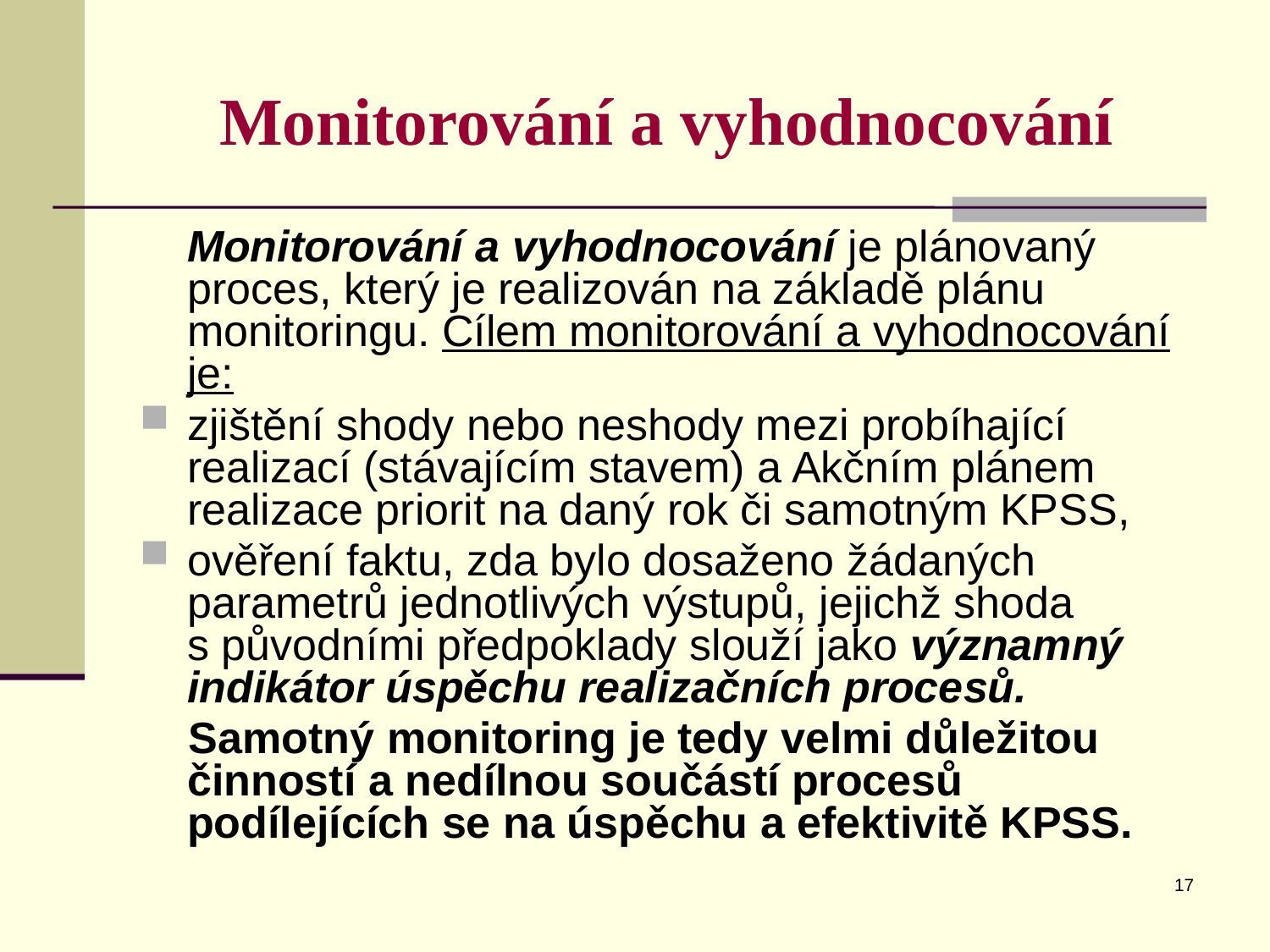

# Monitorování a vyhodnocování
    Monitorování a vyhodnocování je plánovaný proces, který je realizován na základě plánu monitoringu. Cílem monitorování a vyhodnocování je:
zjištění shody nebo neshody mezi probíhající realizací (stávajícím stavem) a Akčním plánem realizace priorit na daný rok či samotným KPSS,
ověření faktu, zda bylo dosaženo žádaných parametrů jednotlivých výstupů, jejichž shoda
s původními předpoklady slouží jako významný indikátor úspěchu realizačních procesů.
    Samotný monitoring je tedy velmi důležitou činností a nedílnou součástí procesů podílejících se na úspěchu a efektivitě KPSS.
17